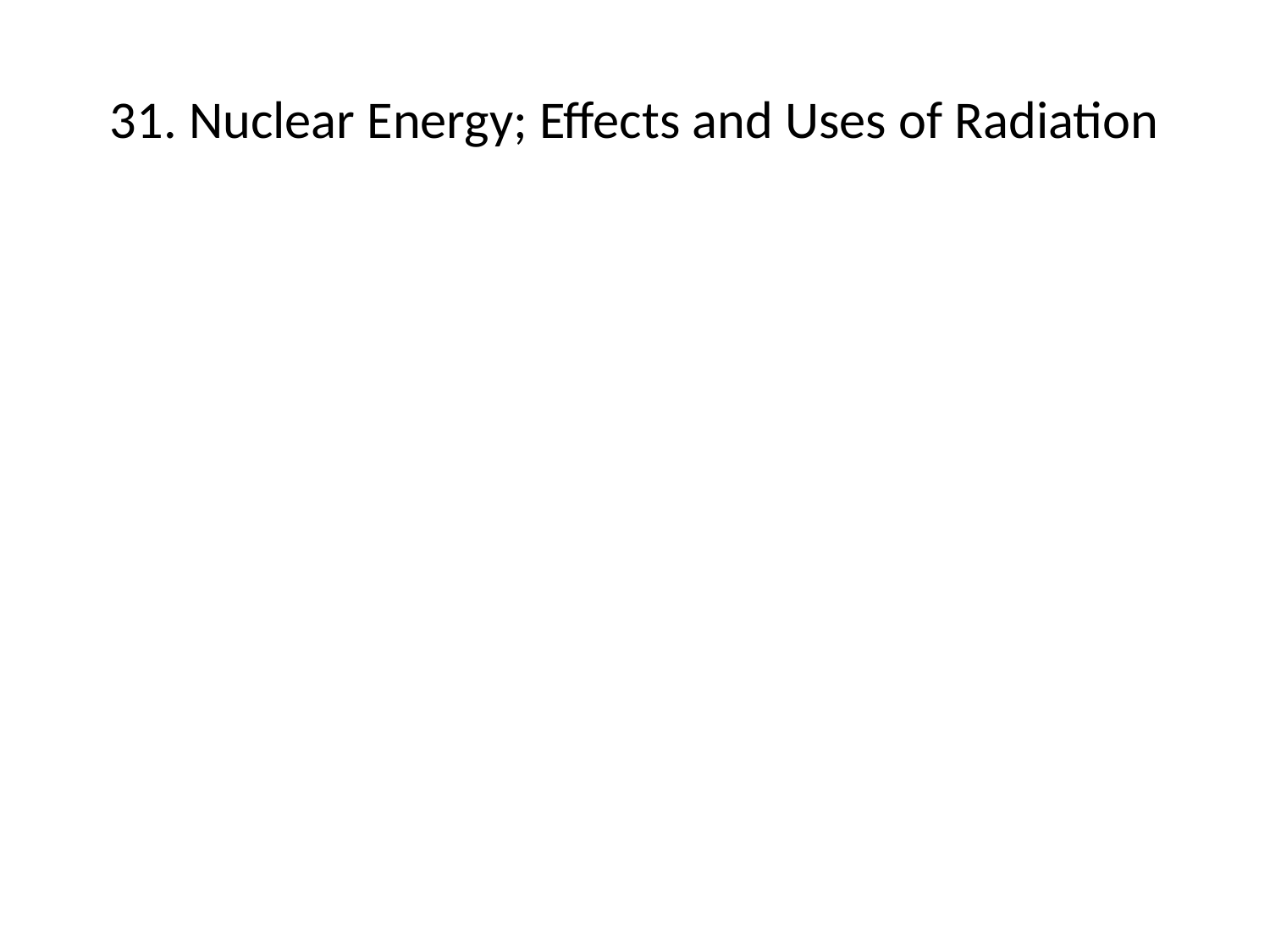

# 31. Nuclear Energy; Effects and Uses of Radiation